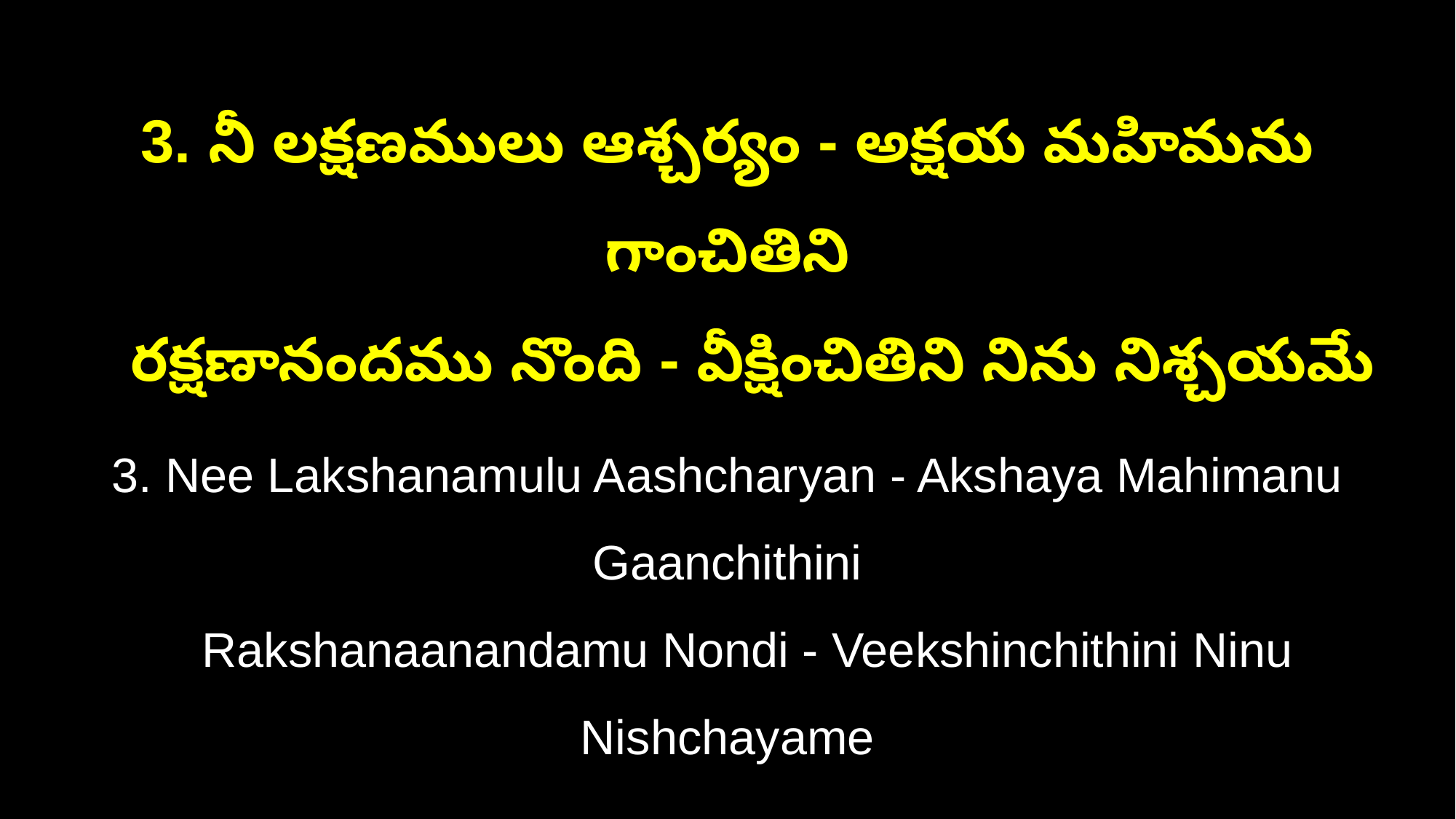

3. నీ లక్షణములు ఆశ్చర్యం - అక్షయ మహిమను గాంచితిని
   రక్షణానందము నొంది - వీక్షించితిని నిను నిశ్చయమే
3. Nee Lakshanamulu Aashcharyan - Akshaya Mahimanu Gaanchithini
   Rakshanaanandamu Nondi - Veekshinchithini Ninu Nishchayame